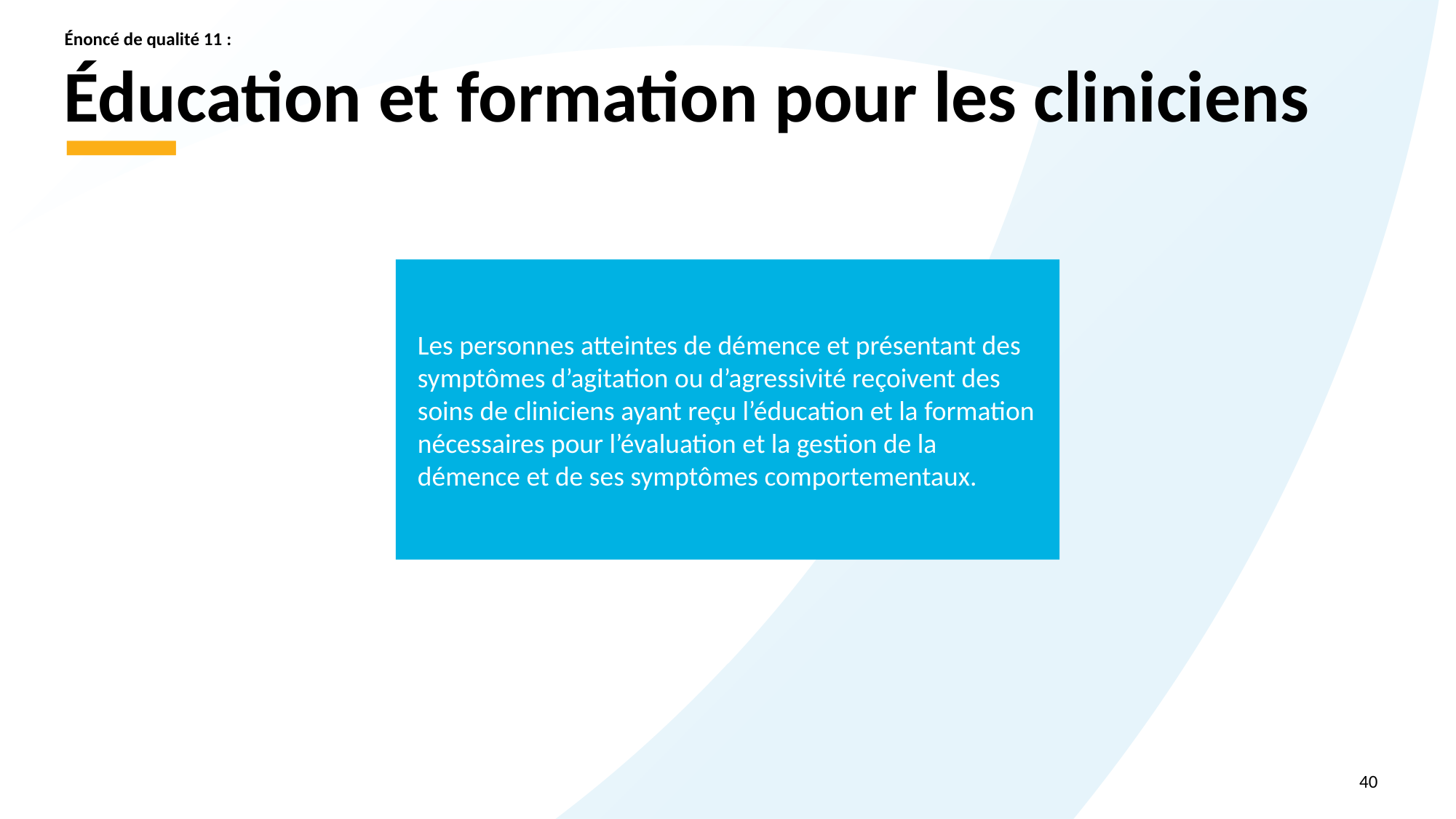

Énoncé de qualité 11 :
# Éducation et formation pour les cliniciens
Les personnes atteintes de démence et présentant des symptômes d’agitation ou d’agressivité reçoivent des soins de cliniciens ayant reçu l’éducation et la formation nécessaires pour l’évaluation et la gestion de la démence et de ses symptômes comportementaux.
40